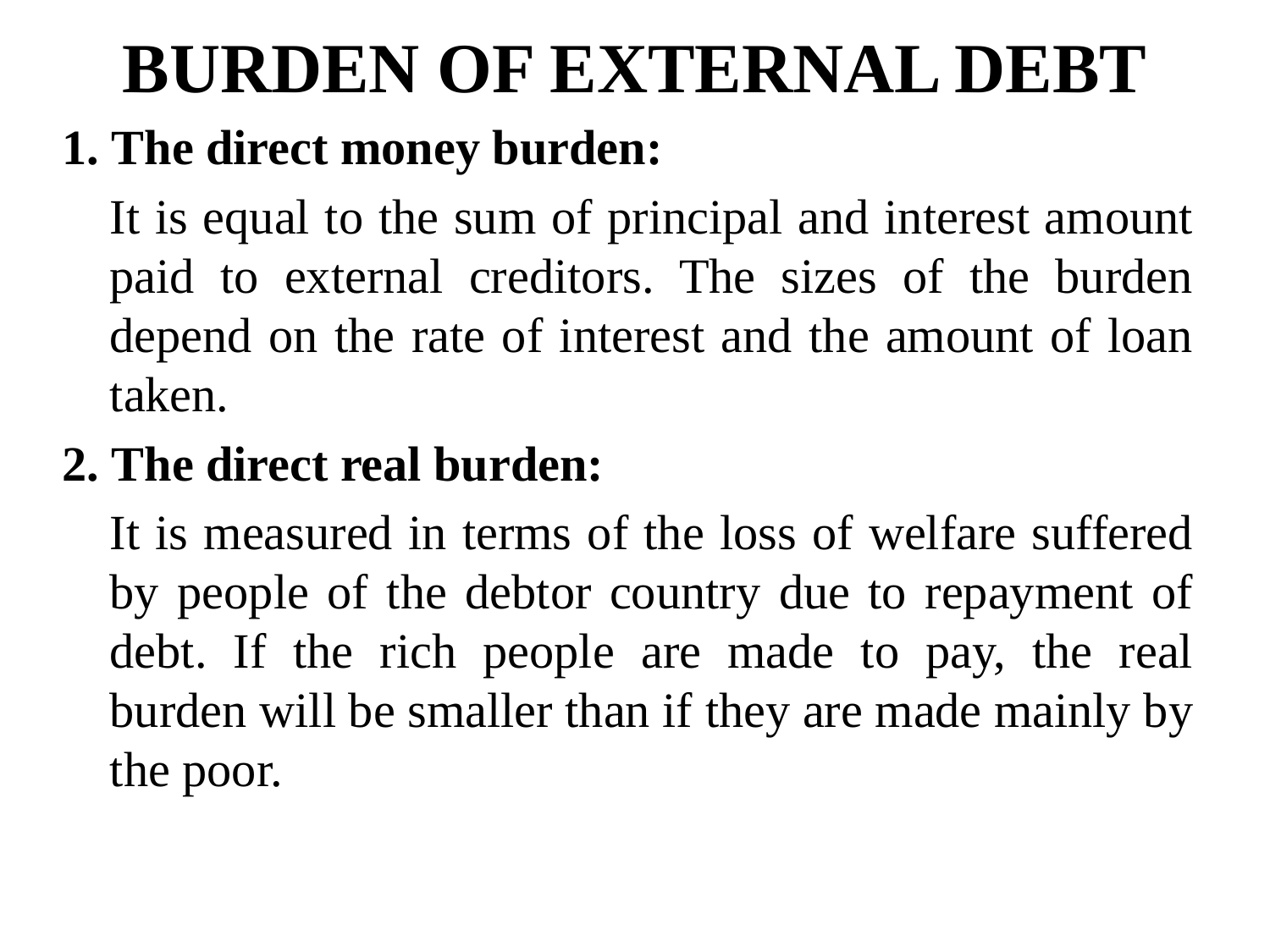

# BURDEN OF EXTERNAL DEBT
The direct money burden:
	It is equal to the sum of principal and interest amount paid to external creditors. The sizes of the burden depend on the rate of interest and the amount of loan taken.
The direct real burden:
	It is measured in terms of the loss of welfare suffered by people of the debtor country due to repayment of debt. If the rich people are made to pay, the real burden will be smaller than if they are made mainly by the poor.